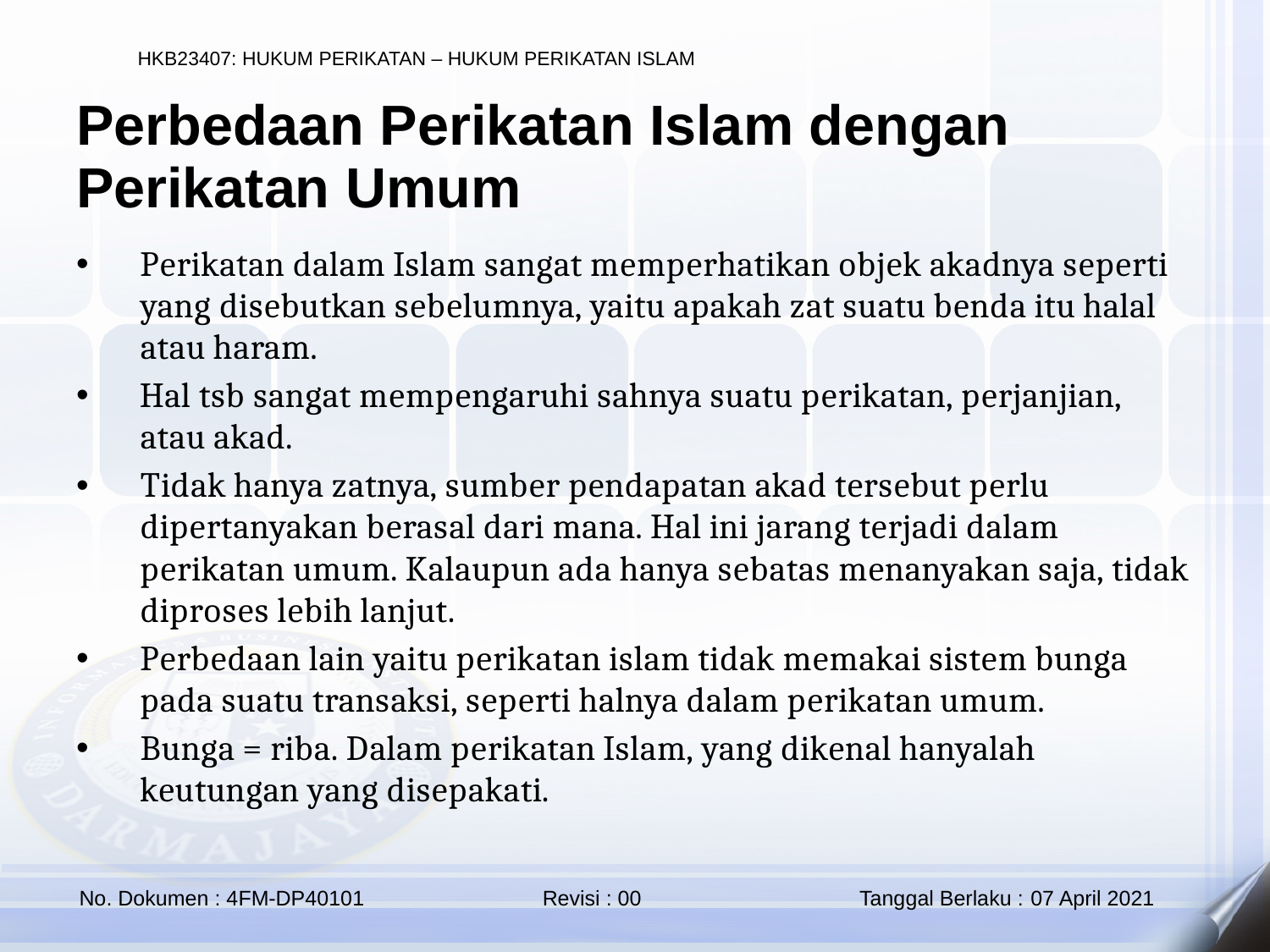

Perbedaan Perikatan Islam dengan Perikatan Umum
Perikatan dalam Islam sangat memperhatikan objek akadnya seperti yang disebutkan sebelumnya, yaitu apakah zat suatu benda itu halal atau haram.
Hal tsb sangat mempengaruhi sahnya suatu perikatan, perjanjian, atau akad.
Tidak hanya zatnya, sumber pendapatan akad tersebut perlu dipertanyakan berasal dari mana. Hal ini jarang terjadi dalam perikatan umum. Kalaupun ada hanya sebatas menanyakan saja, tidak diproses lebih lanjut.
Perbedaan lain yaitu perikatan islam tidak memakai sistem bunga pada suatu transaksi, seperti halnya dalam perikatan umum.
Bunga = riba. Dalam perikatan Islam, yang dikenal hanyalah keutungan yang disepakati.